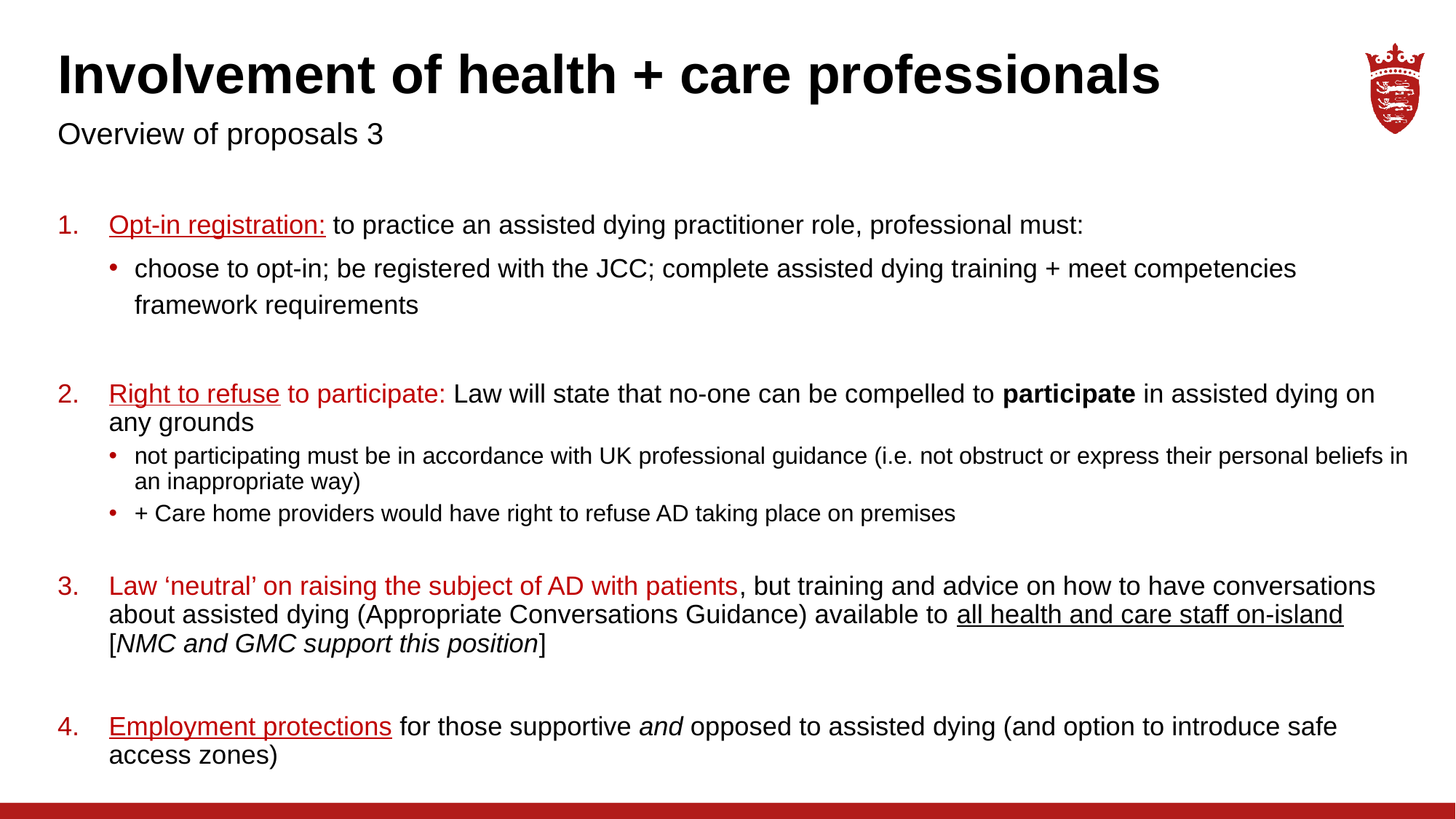

# Involvement of health + care professionals
Overview of proposals 3

Opt-in registration: to practice an assisted dying practitioner role, professional must:
choose to opt-in; be registered with the JCC; complete assisted dying training + meet competencies framework requirements

Right to refuse to participate: Law will state that no-one can be compelled to participate in assisted dying on any grounds
not participating must be in accordance with UK professional guidance (i.e. not obstruct or express their personal beliefs in an inappropriate way)
+ Care home providers would have right to refuse AD taking place on premises

Law ‘neutral’ on raising the subject of AD with patients, but training and advice on how to have conversations about assisted dying (Appropriate Conversations Guidance) available to all health and care staff on-island [NMC and GMC support this position]

Employment protections for those supportive and opposed to assisted dying (and option to introduce safe access zones)